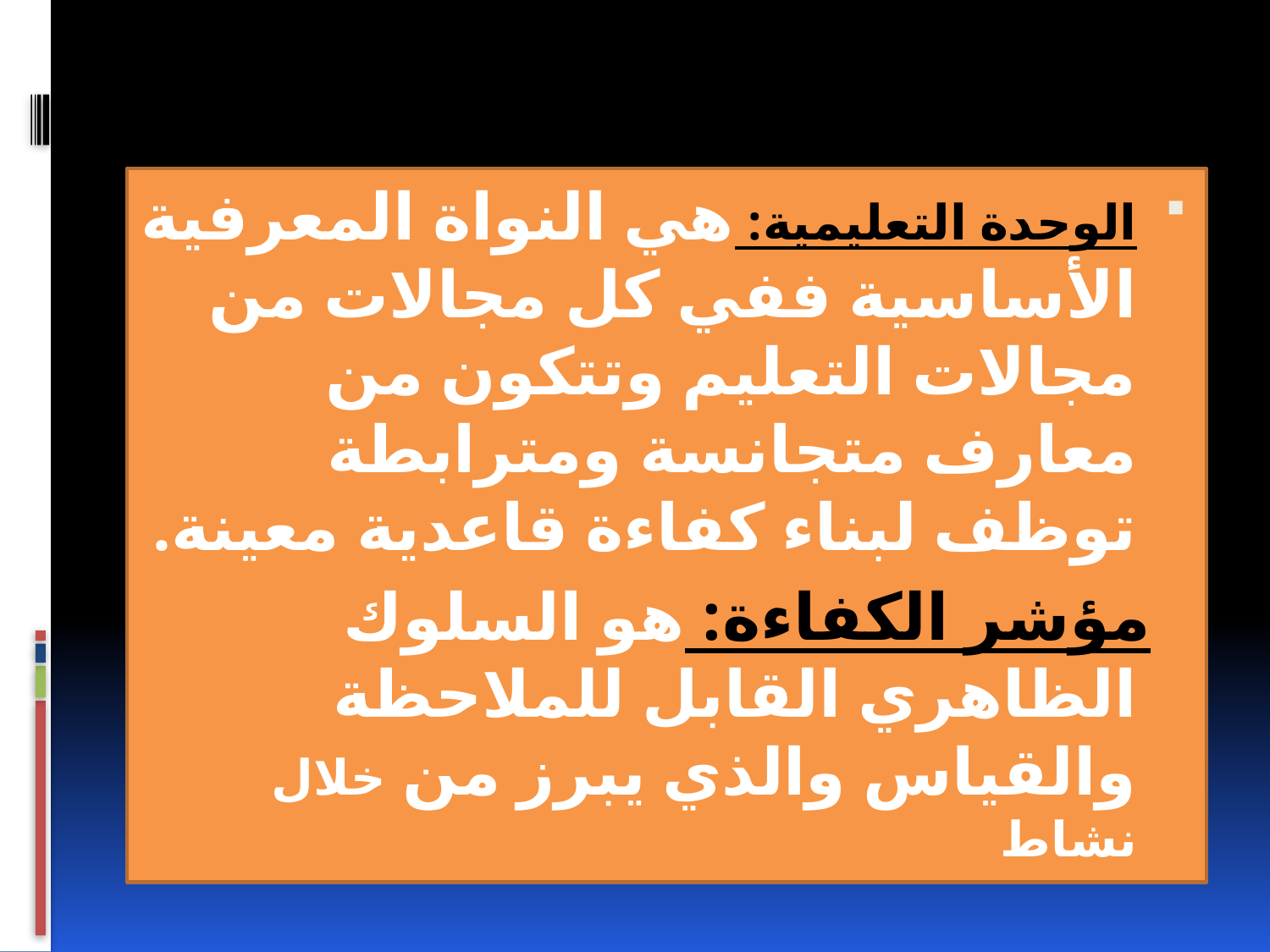

الوحدة التعليمية: هي النواة المعرفية الأساسية ففي كل مجالات من مجالات التعليم وتتكون من معارف متجانسة ومترابطة توظف لبناء كفاءة قاعدية معينة.
  مؤشر الكفاءة: هو السلوك الظاهري القابل للملاحظة والقياس والذي يبرز من خلال نشاط